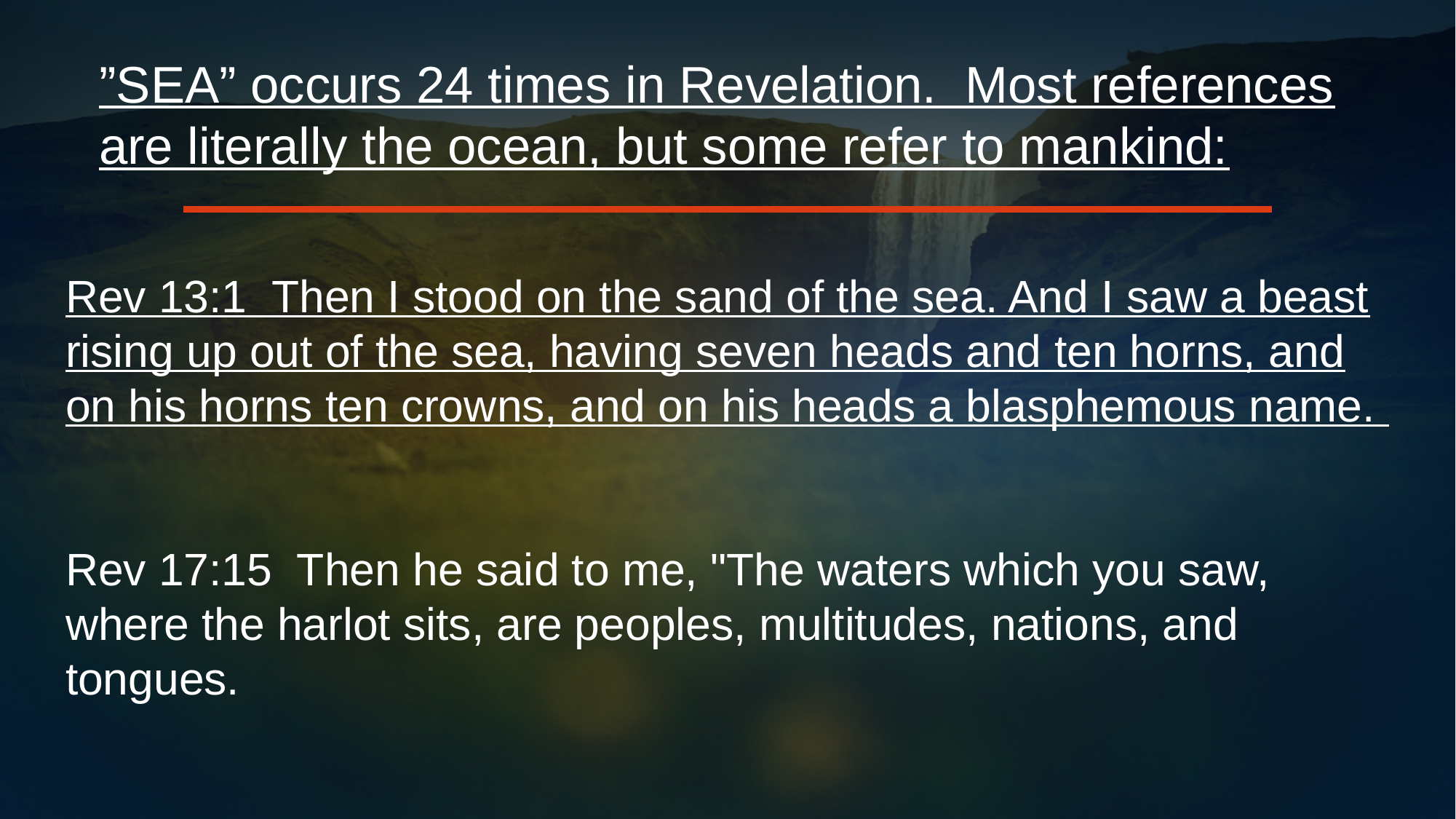

”SEA” occurs 24 times in Revelation.  Most references are literally the ocean, but some refer to mankind:
Rev 13:1  Then I stood on the sand of the sea. And I saw a beast rising up out of the sea, having seven heads and ten horns, and on his horns ten crowns, and on his heads a blasphemous name.

Rev 17:15  Then he said to me, "The waters which you saw, where the harlot sits, are peoples, multitudes, nations, and tongues.